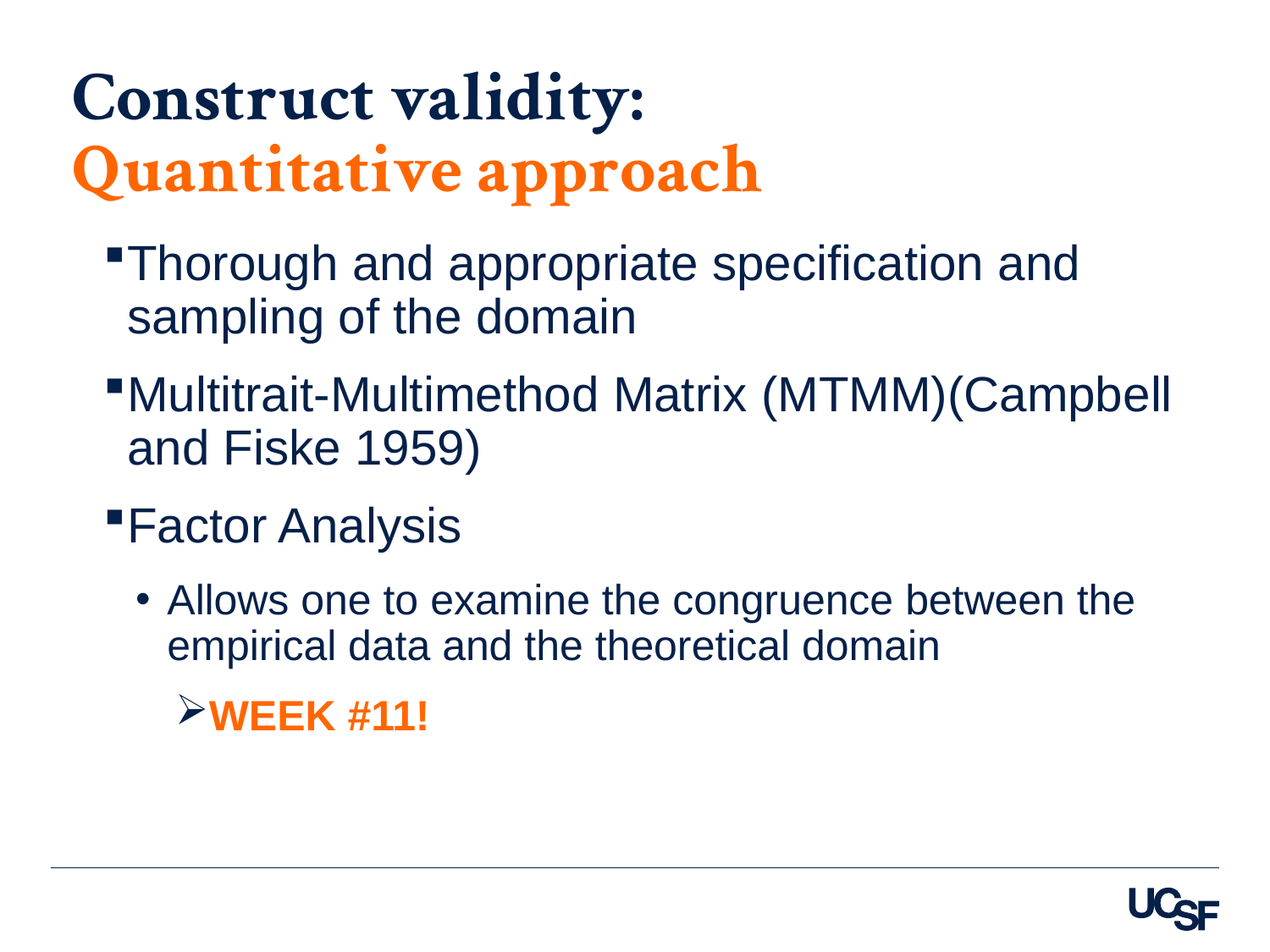

# Construct validity: Quantitative approach
Thorough and appropriate specification and sampling of the domain
Multitrait-Multimethod Matrix (MTMM)(Campbell and Fiske 1959)
Factor Analysis
Allows one to examine the congruence between the empirical data and the theoretical domain
WEEK #11!